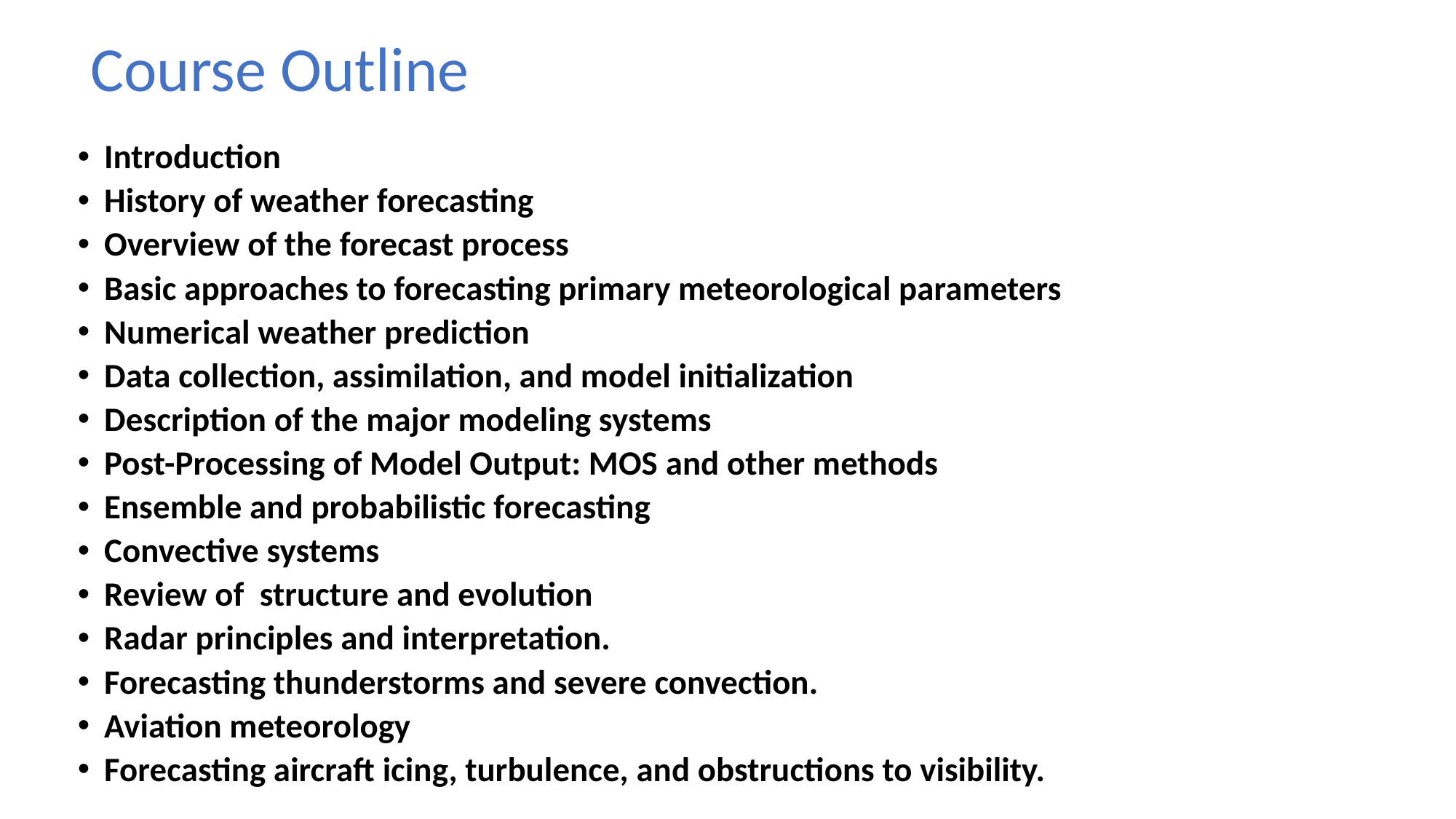

# Course Outline
Introduction
History of weather forecasting
Overview of the forecast process
Basic approaches to forecasting primary meteorological parameters
Numerical weather prediction
Data collection, assimilation, and model initialization
Description of the major modeling systems
Post-Processing of Model Output: MOS and other methods
Ensemble and probabilistic forecasting
Convective systems
Review of  structure and evolution
Radar principles and interpretation.
Forecasting thunderstorms and severe convection.
Aviation meteorology
Forecasting aircraft icing, turbulence, and obstructions to visibility.